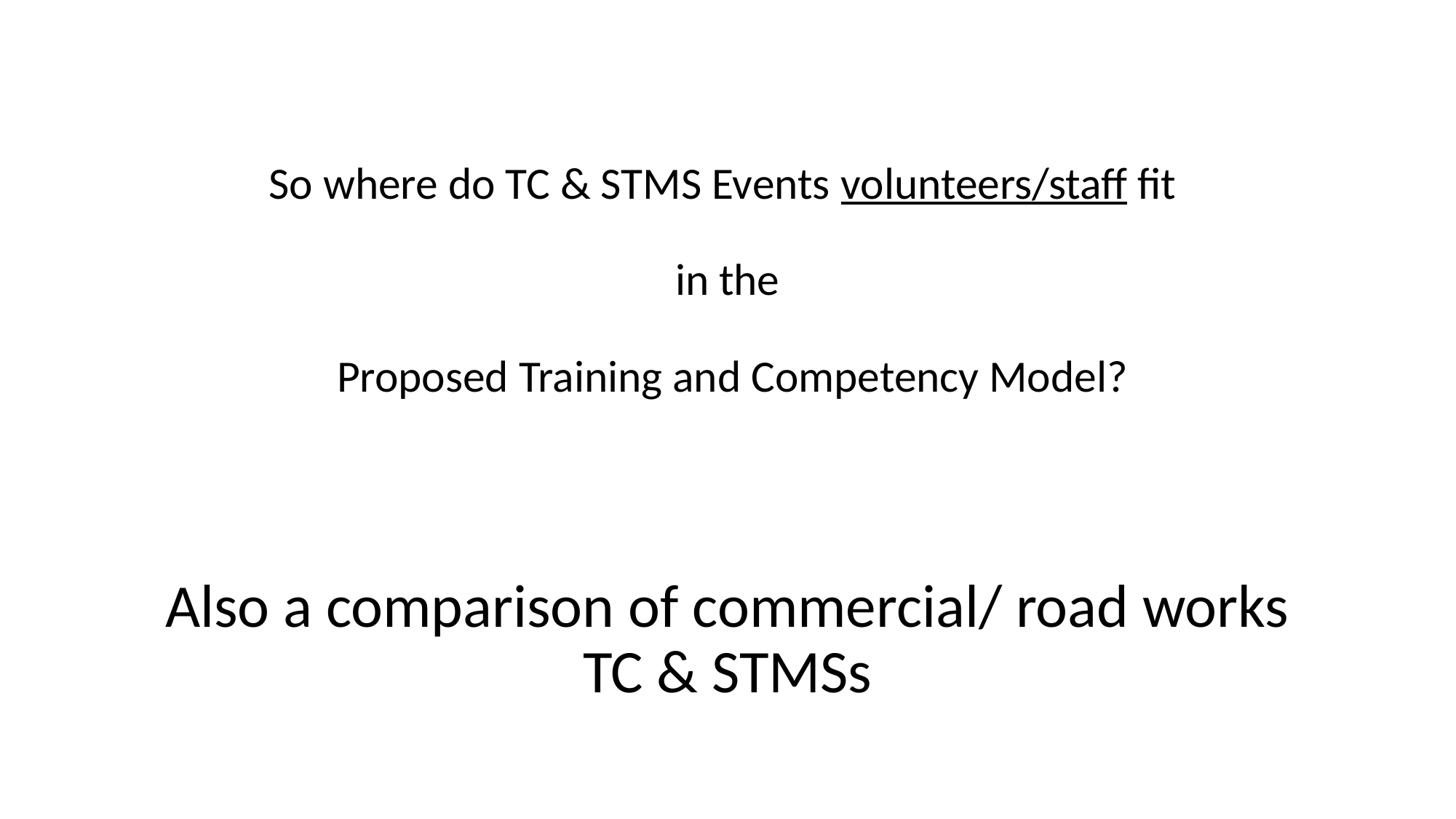

# So where do TC & STMS Events volunteers/staff fit in the Proposed Training and Competency Model?
Also a comparison of commercial/ road works TC & STMSs